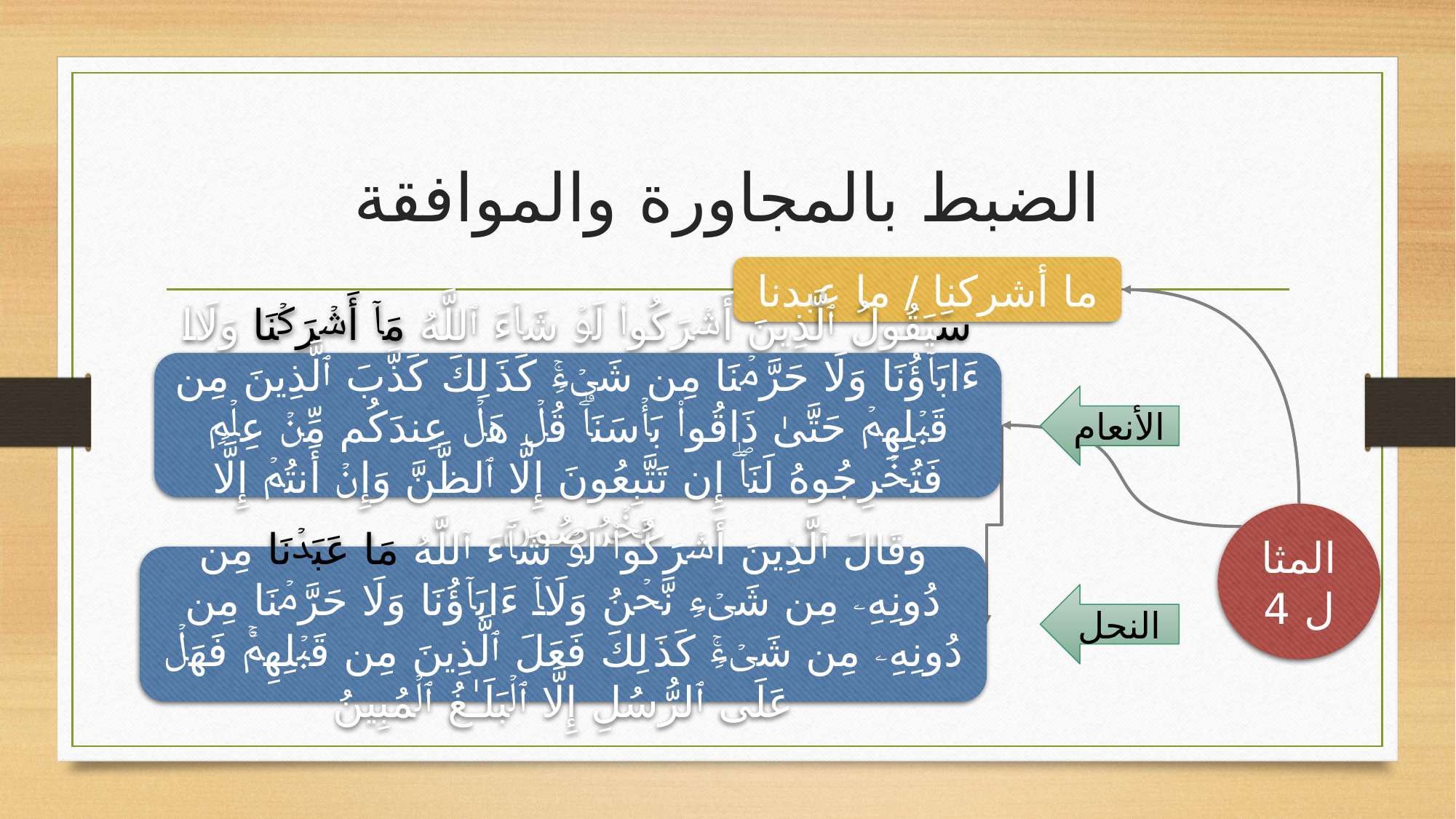

# الضبط بالمجاورة والموافقة
ما أشركنا / ما عبدنا
سَیَقُولُ ٱلَّذِینَ أَشۡرَكُوا۟ لَوۡ شَاۤءَ ٱللَّهُ مَاۤ أَشۡرَكۡنَا وَلَاۤ ءَابَاۤؤُنَا وَلَا حَرَّمۡنَا مِن شَیۡءࣲۚ كَذَ ⁠لِكَ كَذَّبَ ٱلَّذِینَ مِن قَبۡلِهِمۡ حَتَّىٰ ذَاقُوا۟ بَأۡسَنَاۗ قُلۡ هَلۡ عِندَكُم مِّنۡ عِلۡمࣲ فَتُخۡرِجُوهُ لَنَاۤۖ إِن تَتَّبِعُونَ إِلَّا ٱلظَّنَّ وَإِنۡ أَنتُمۡ إِلَّا تَخۡرُصُونَ
وَقَالَ ٱلَّذِینَ أَشۡرَكُوا۟ لَوۡ شَاۤءَ ٱللَّهُ مَا عَبَدۡنَا مِن دُونِهِۦ مِن شَیۡءࣲ نَّحۡنُ وَلَاۤ ءَابَاۤؤُنَا وَلَا حَرَّمۡنَا مِن دُونِهِۦ مِن شَیۡءࣲۚ كَذَ ⁠لِكَ فَعَلَ ٱلَّذِینَ مِن قَبۡلِهِمۡۚ فَهَلۡ عَلَى ٱلرُّسُلِ إِلَّا ٱلۡبَلَـٰغُ ٱلۡمُبِینُ
الأنعام
النحل
المثال 4